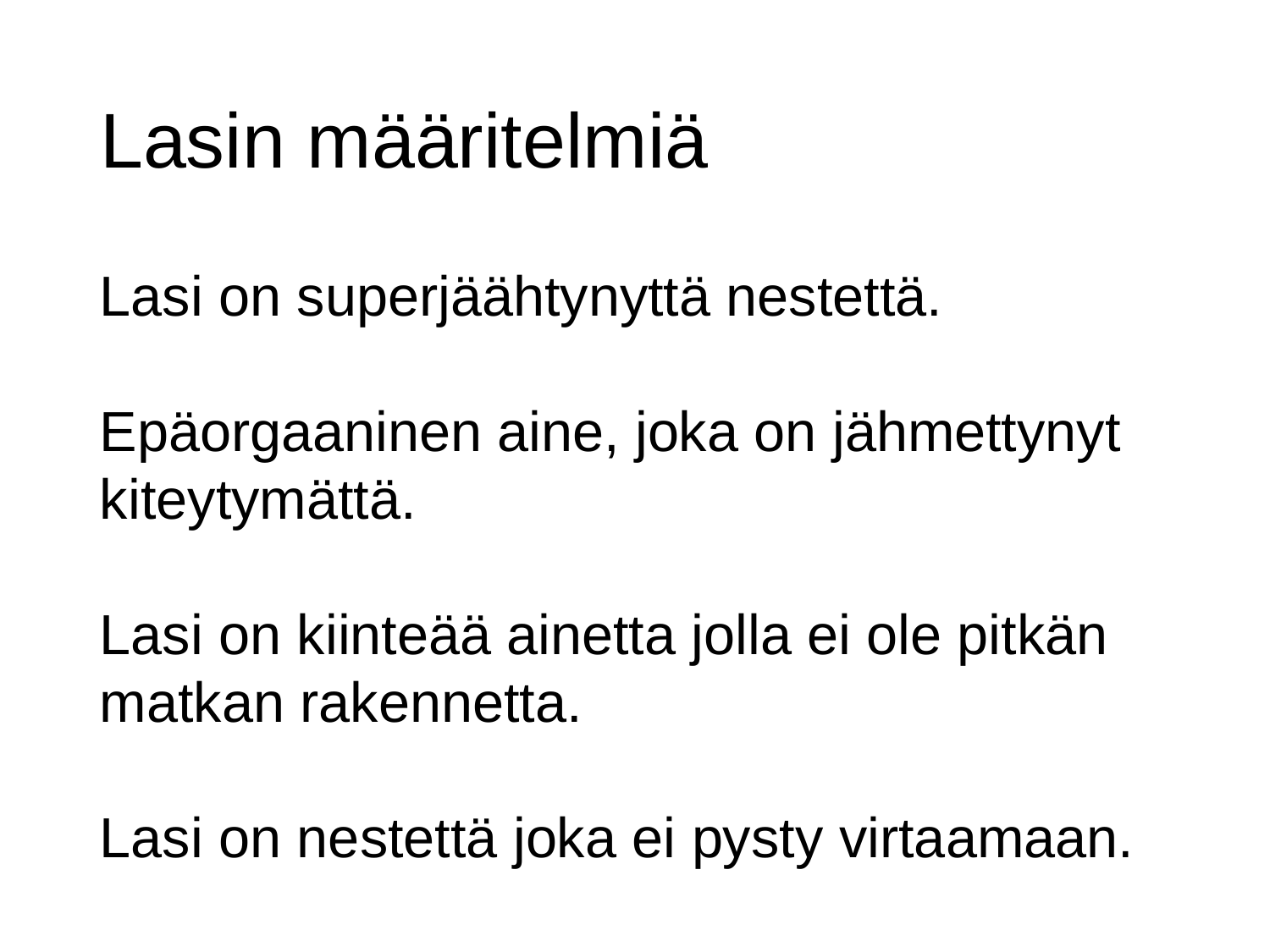

# Lasin määritelmiä
Lasi on superjäähtynyttä nestettä.

Epäorgaaninen aine, joka on jähmettynyt kiteytymättä.

Lasi on kiinteää ainetta jolla ei ole pitkän matkan rakennetta.

Lasi on nestettä joka ei pysty virtaamaan.